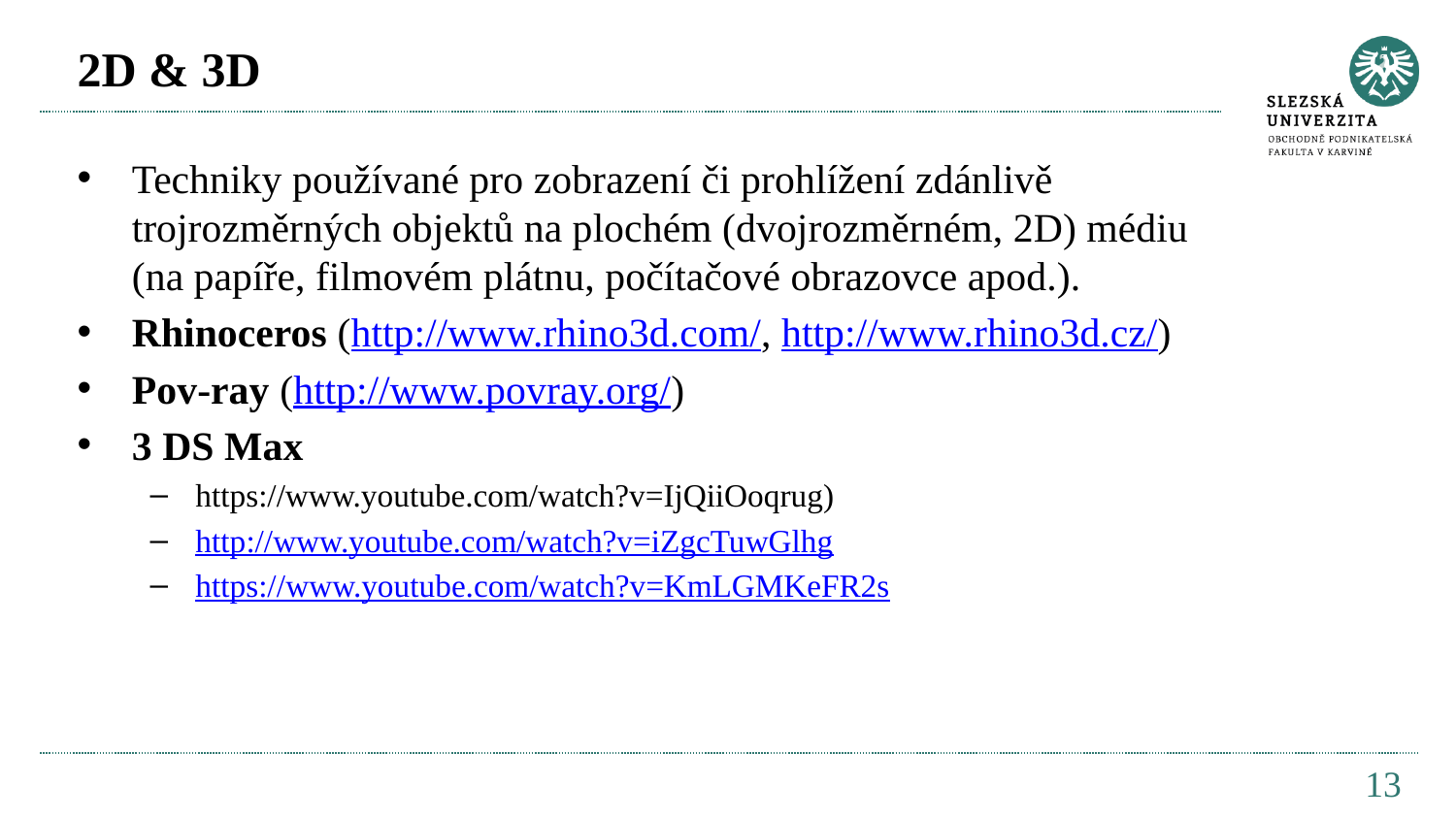

# 2D & 3D
Techniky používané pro zobrazení či prohlížení zdánlivě trojrozměrných objektů na plochém (dvojrozměrném, 2D) médiu (na papíře, filmovém plátnu, počítačové obrazovce apod.).
Rhinoceros (http://www.rhino3d.com/, http://www.rhino3d.cz/)
Pov-ray (http://www.povray.org/)
3 DS Max
https://www.youtube.com/watch?v=IjQiiOoqrug)
http://www.youtube.com/watch?v=iZgcTuwGlhg
https://www.youtube.com/watch?v=KmLGMKeFR2s

13